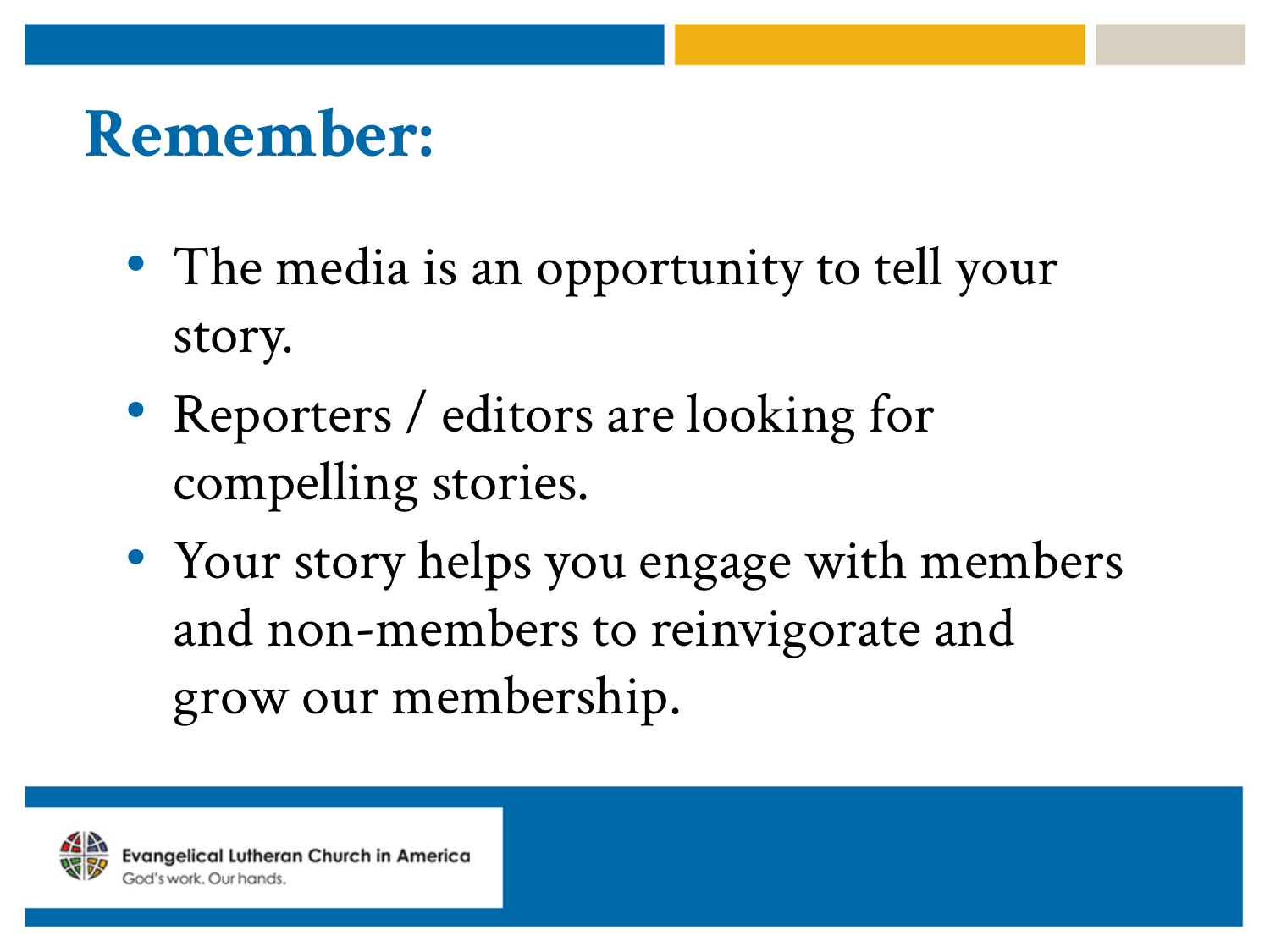

# Remember:
The media is an opportunity to tell your story.
Reporters / editors are looking for compelling stories.
Your story helps you engage with members and non-members to reinvigorate and grow our membership.